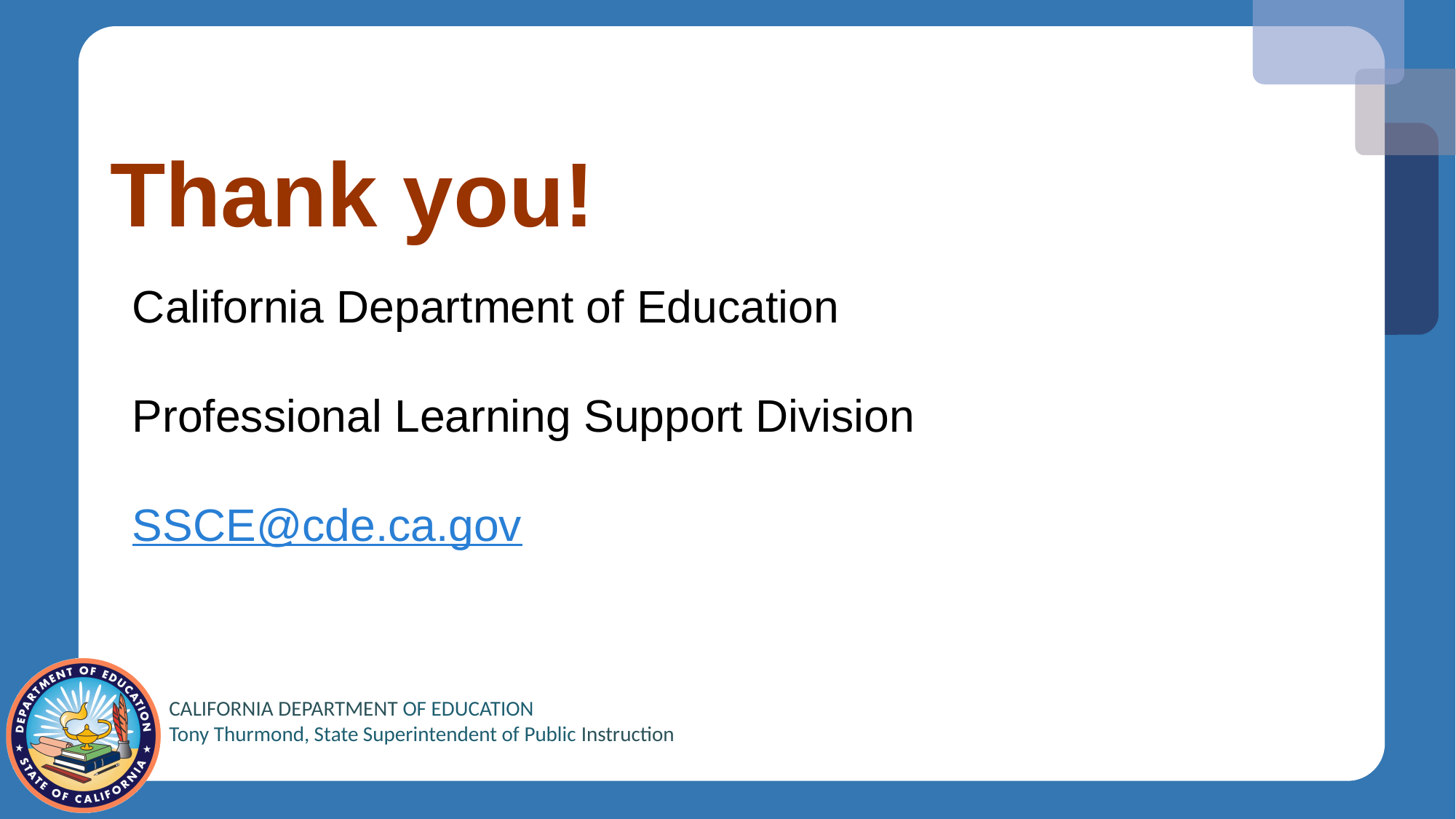

# Thank you!
California Department of Education
Professional Learning Support Division
SSCE@cde.ca.gov
CALIFORNIA DEPARTMENT OF EDUCATION
Tony Thurmond, State Superintendent of Public Instruction